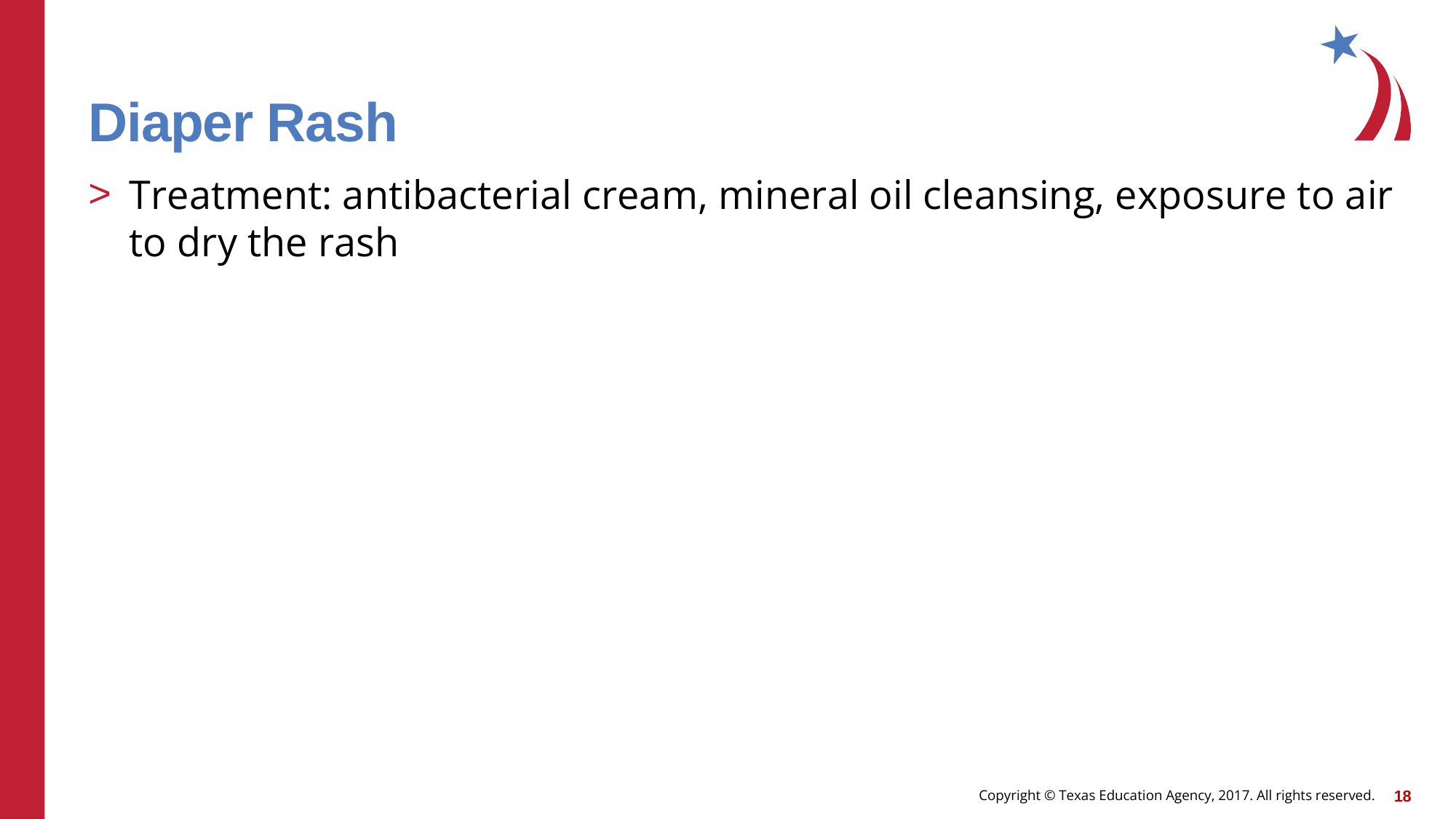

# Diaper Rash
Treatment: antibacterial cream, mineral oil cleansing, exposure to air to dry the rash